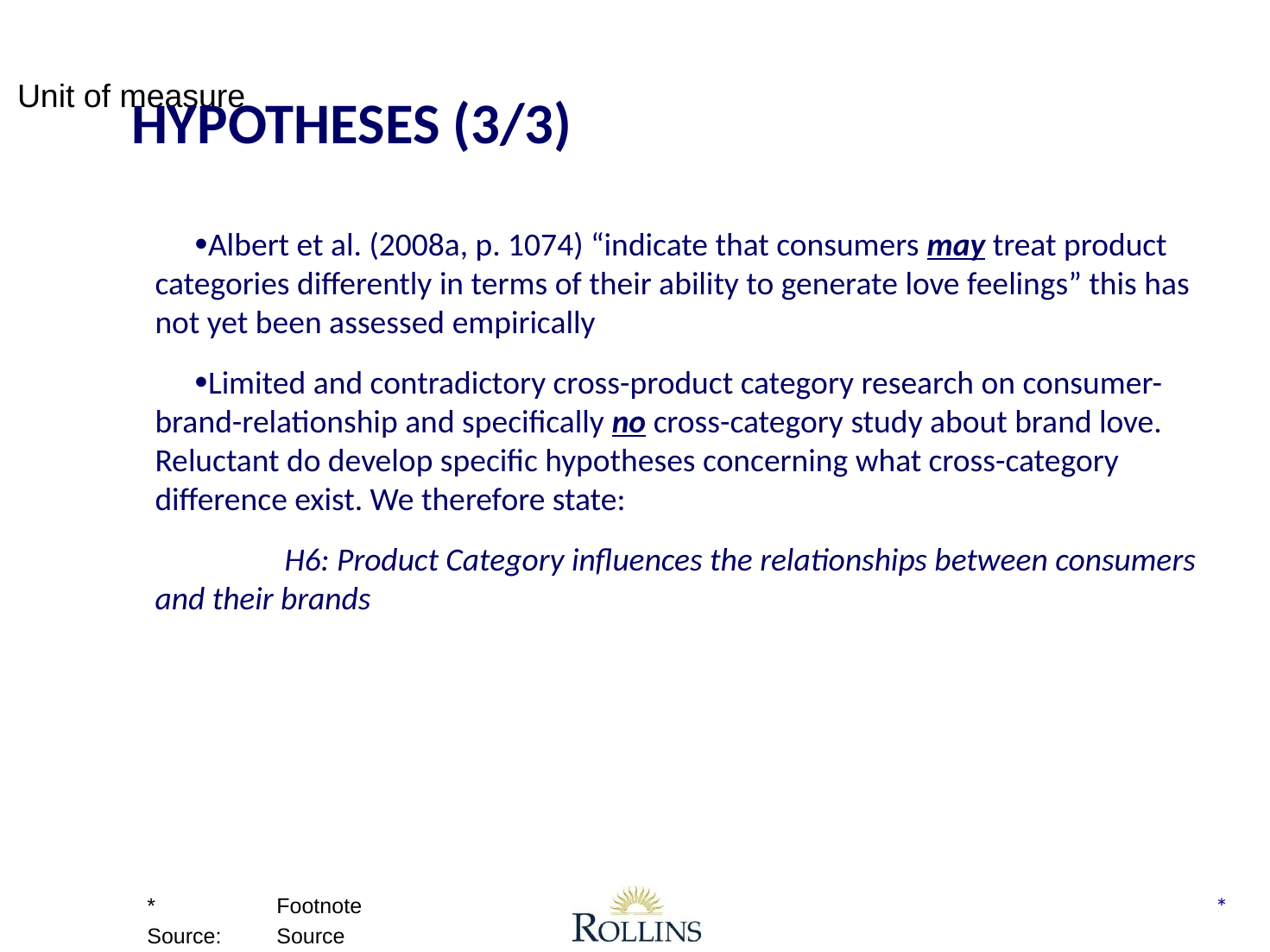

# Hypotheses (3/3)
Albert et al. (2008a, p. 1074) “indicate that consumers may treat product categories differently in terms of their ability to generate love feelings” this has not yet been assessed empirically
Limited and contradictory cross-product category research on consumer-brand-relationship and specifically no cross-category study about brand love. Reluctant do develop specific hypotheses concerning what cross-category difference exist. We therefore state:
	H6: Product Category influences the relationships between consumers and their brands

*